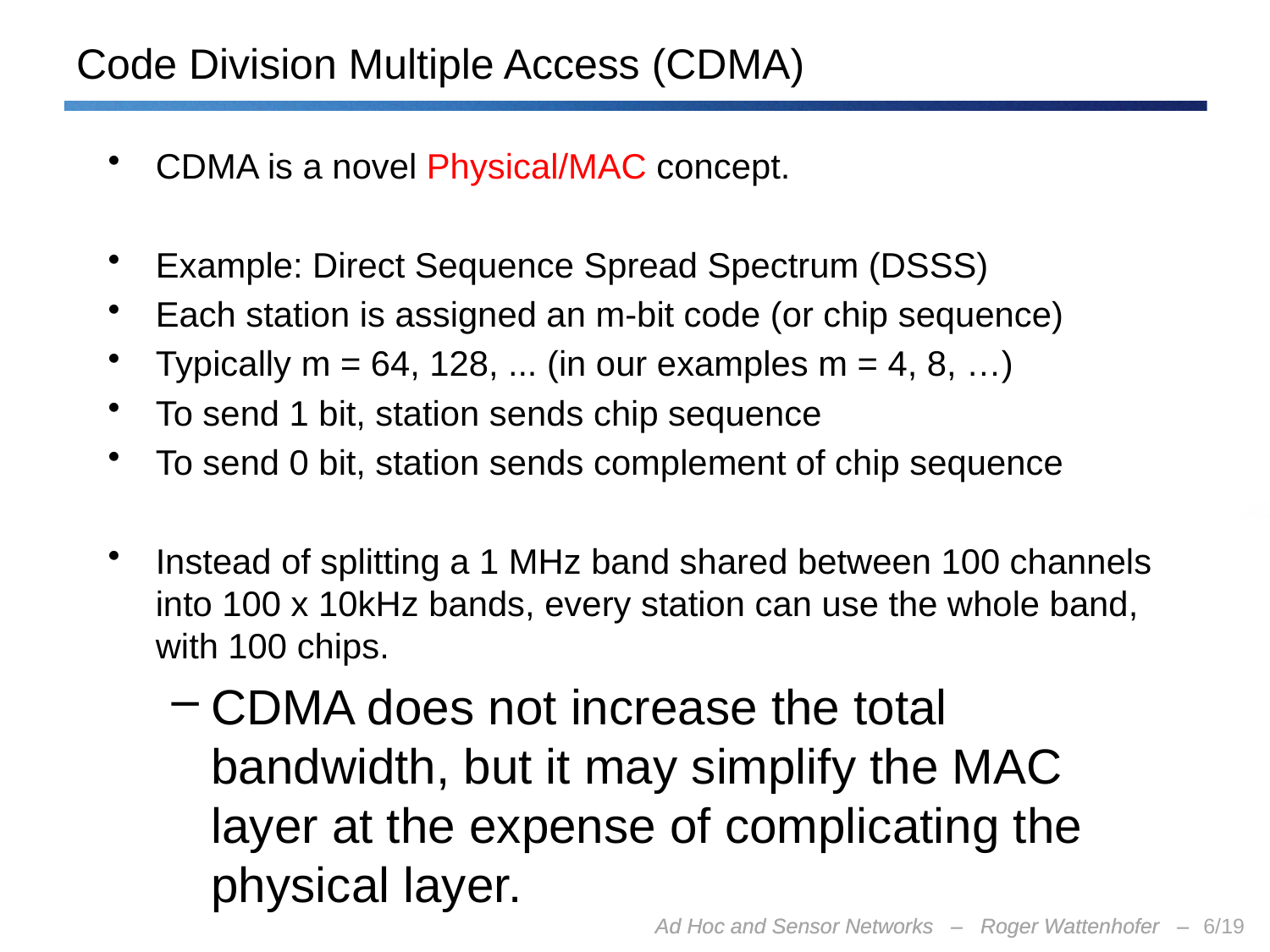

# Code Division Multiple Access (CDMA)
CDMA is a novel Physical/MAC concept.

Example: Direct Sequence Spread Spectrum (DSSS)
Each station is assigned an m-bit code (or chip sequence)
Typically m = 64, 128, ... (in our examples m = 4, 8, …)
To send 1 bit, station sends chip sequence
To send 0 bit, station sends complement of chip sequence

Instead of splitting a 1 MHz band shared between 100 channels into 100 x 10kHz bands, every station can use the whole band, with 100 chips.
CDMA does not increase the total bandwidth, but it may simplify the MAC layer at the expense of complicating the physical layer.